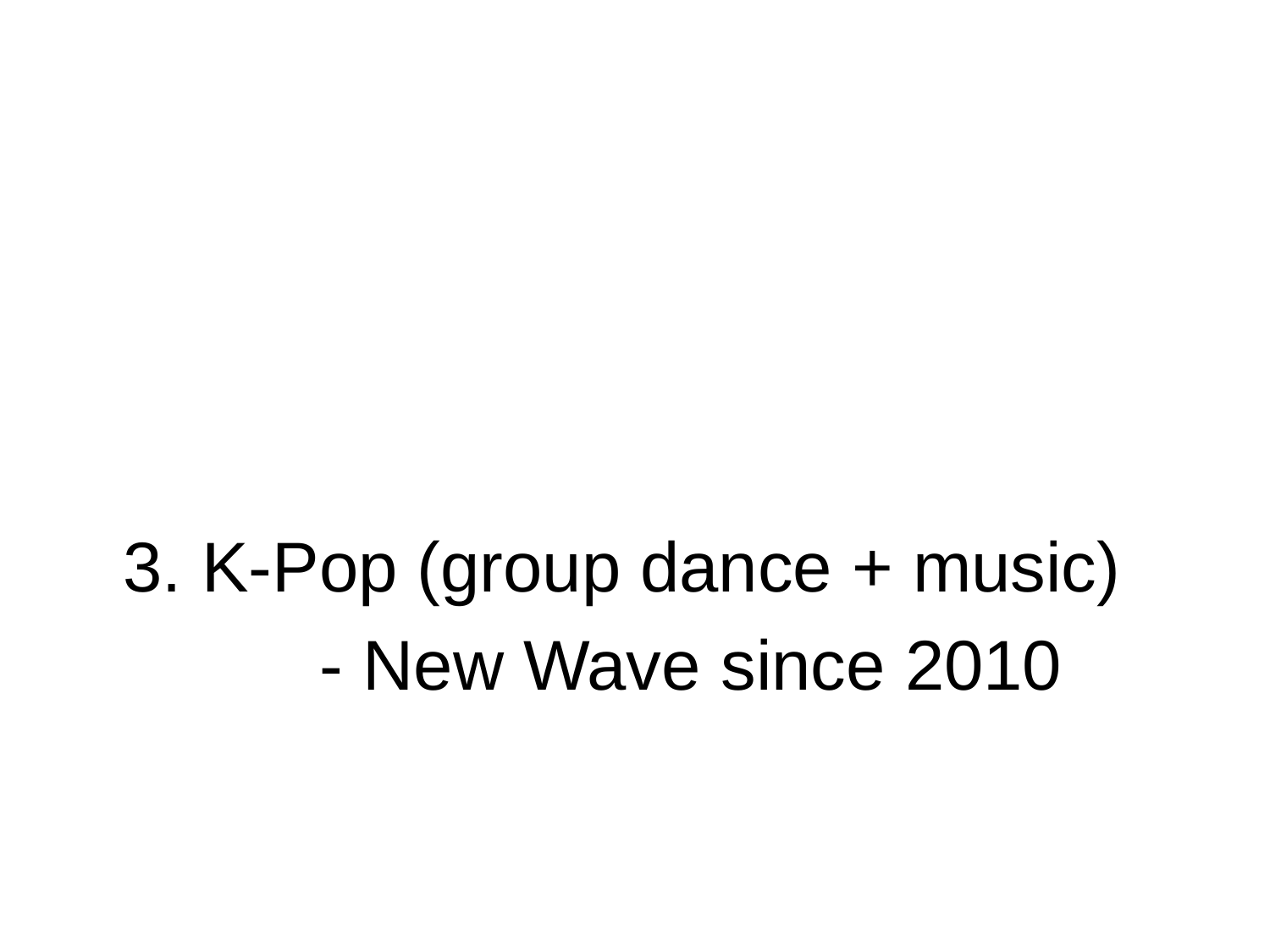

3. K-Pop (group dance + music)
              - New Wave since 2010
#